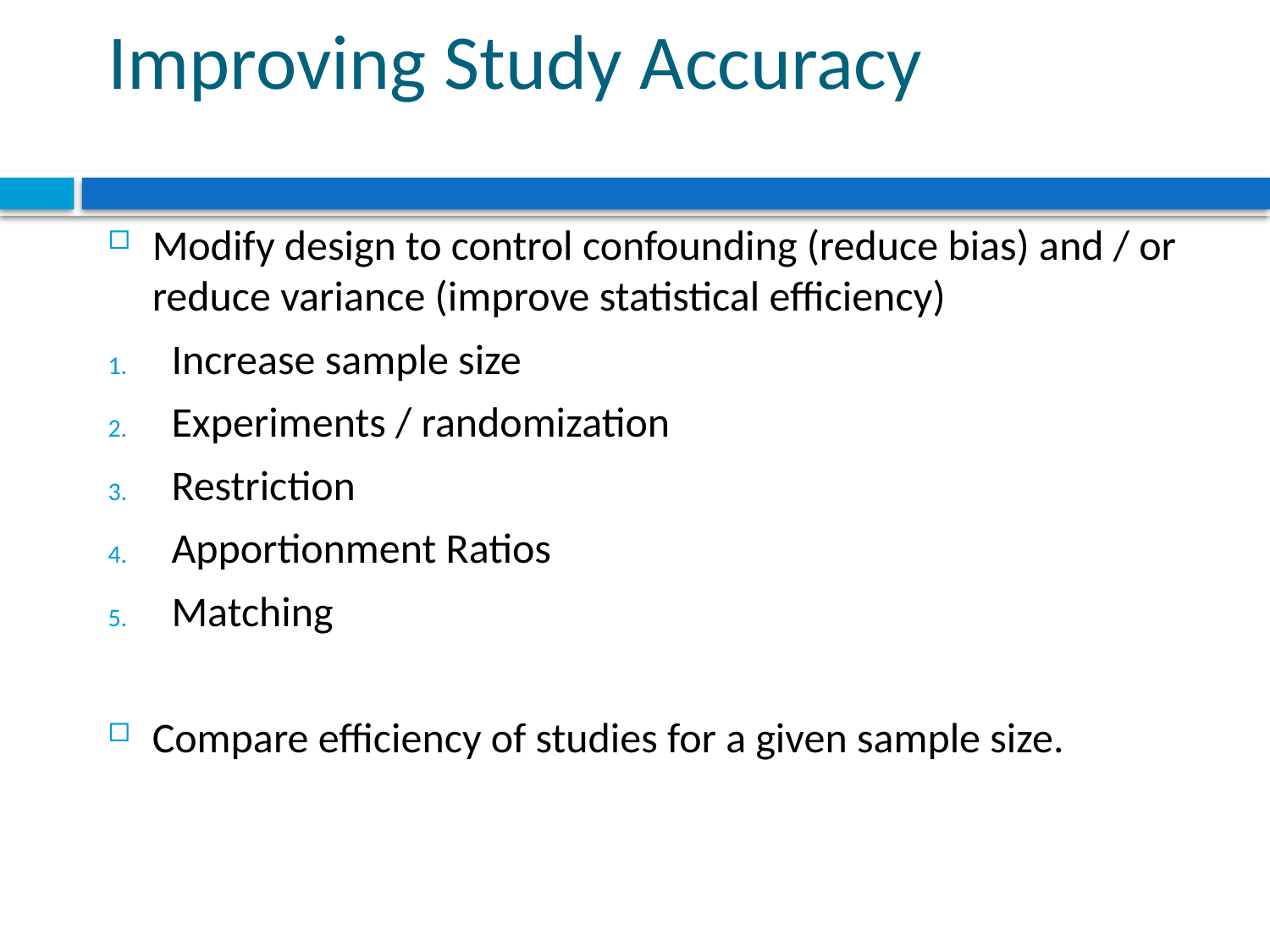

# Improving Study Accuracy
Modify design to control confounding (reduce bias) and / or reduce variance (improve statistical efficiency)
Increase sample size
Experiments / randomization
Restriction
Apportionment Ratios
Matching

Compare efficiency of studies for a given sample size.